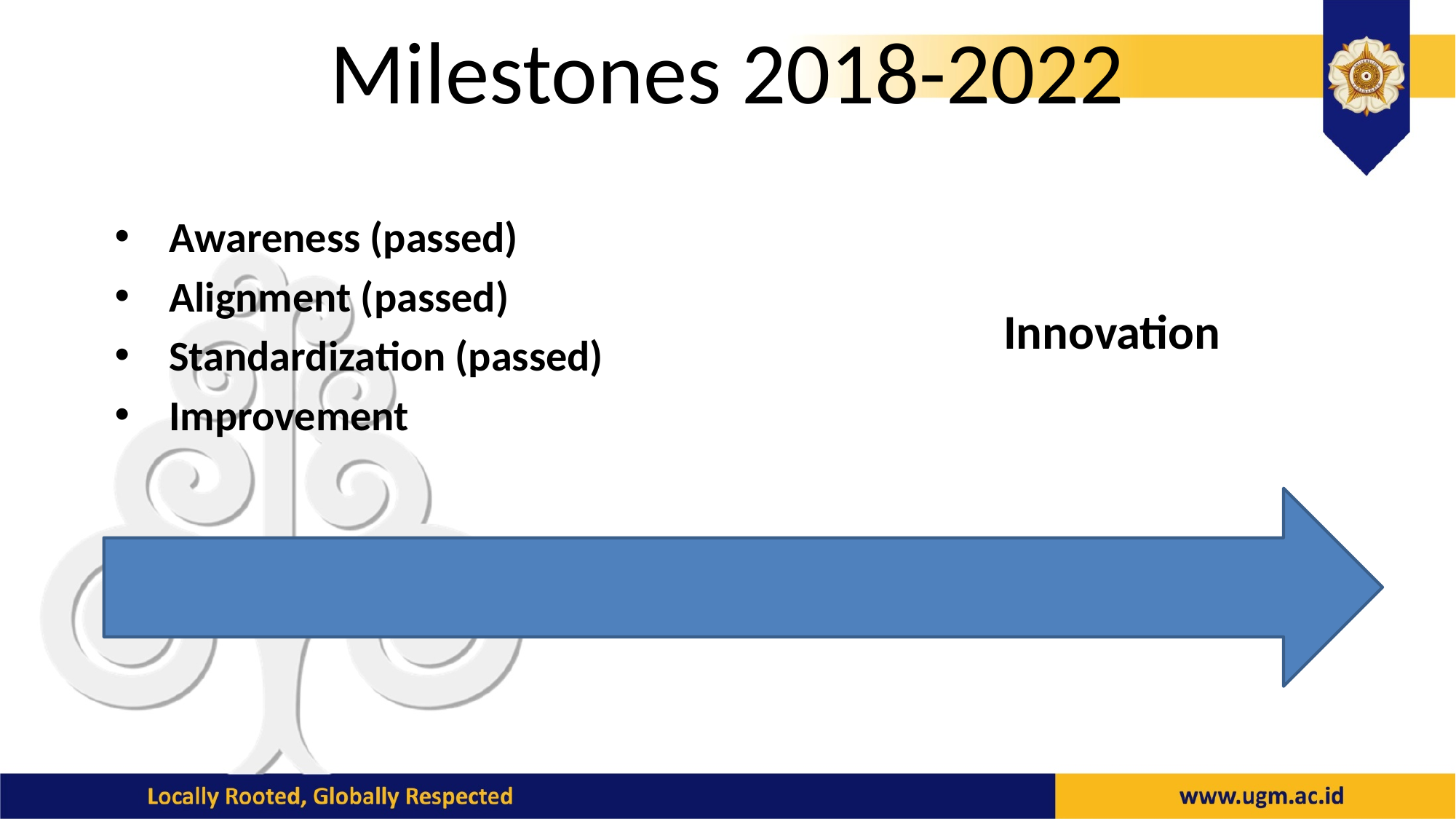

# Milestones 2018-2022
Awareness (passed)
Alignment (passed)
Standardization (passed)
Improvement

Innovation